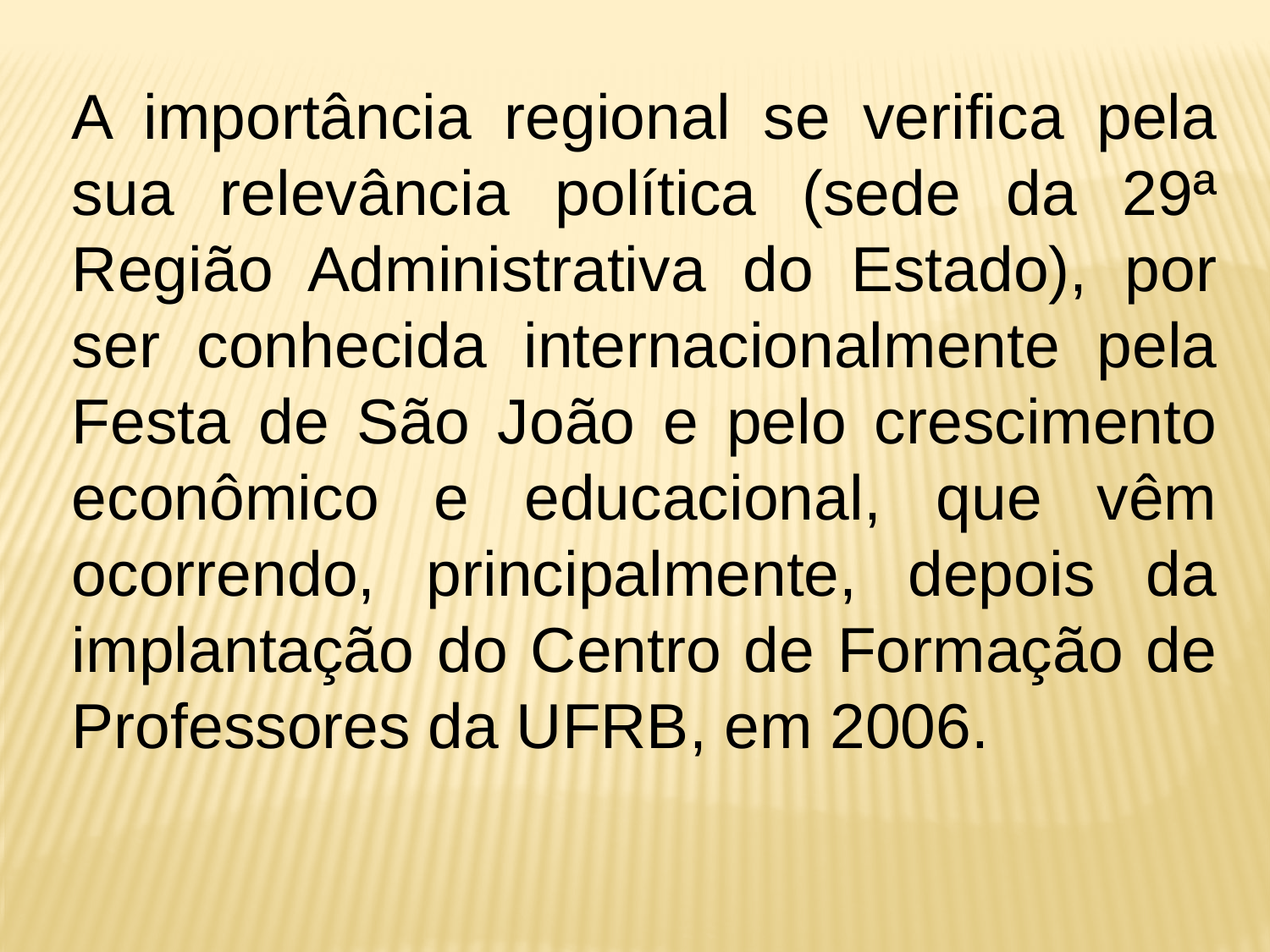

A importância regional se verifica pela sua relevância política (sede da 29ª Região Administrativa do Estado), por ser conhecida internacionalmente pela Festa de São João e pelo crescimento econômico e educacional, que vêm ocorrendo, principalmente, depois da implantação do Centro de Formação de Professores da UFRB, em 2006.